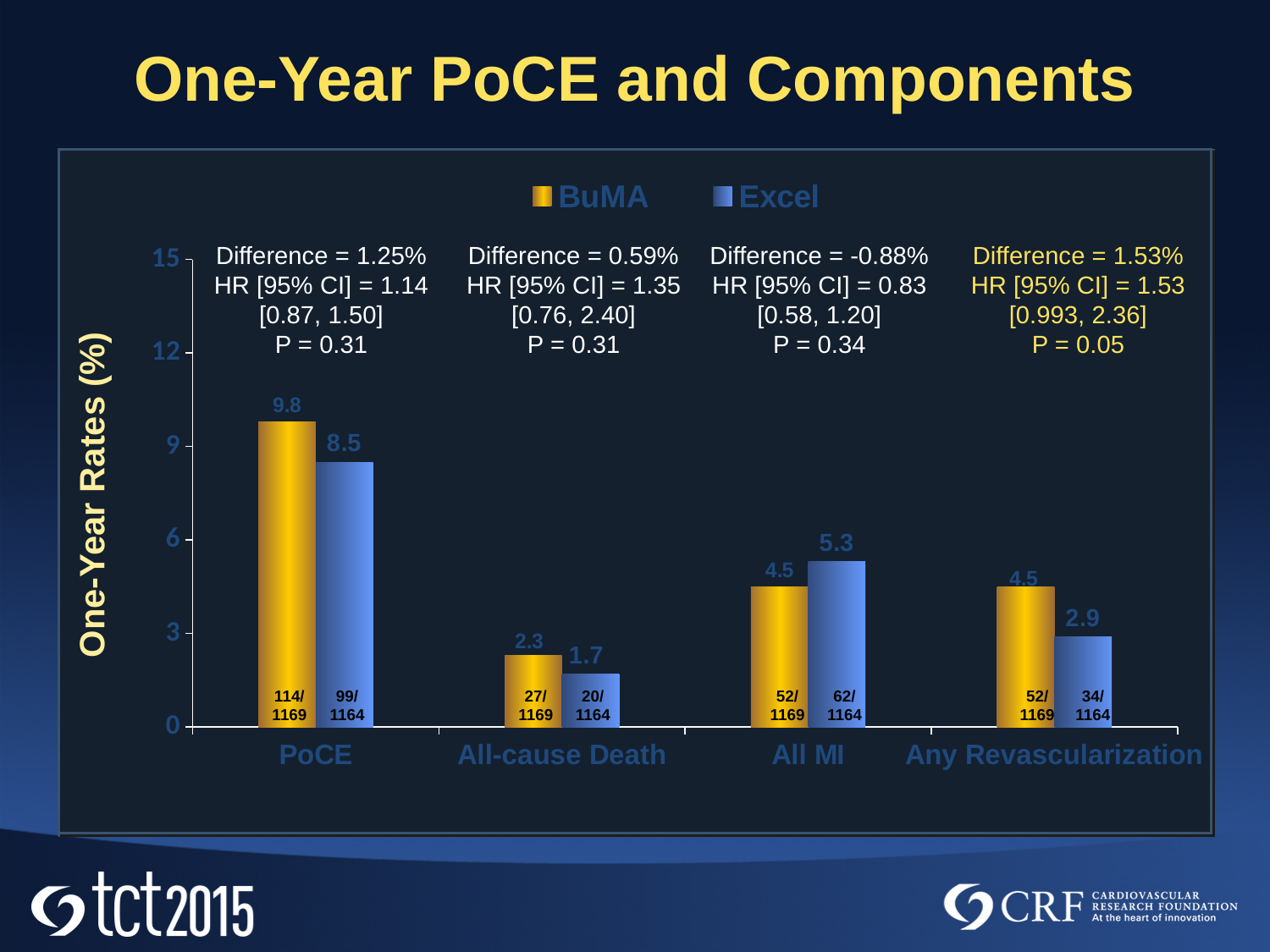

One-Year PoCE and Components

### Chart

| Category | BuMA | Excel |
|---|---|---|
| PoCE | 9.8 | 8.5 |
| All-cause Death | 2.3 | 1.7 |
| All MI | 4.5 | 5.3 |
| Any Revascularization | 4.5 | 2.9 |
Difference = 1.25%
HR [95% CI] = 1.14 [0.87, 1.50]
P = 0.31
Difference = 0.59%
HR [95% CI] = 1.35 [0.76, 2.40]
P = 0.31
Difference = -0.88%
HR [95% CI] = 0.83 [0.58, 1.20]
P = 0.34
Difference = 1.53%
HR [95% CI] = 1.53 [0.993, 2.36]
P = 0.05
One-Year Rates (%)
114/
1169
99/
1164
27/
1169
20/
1164
52/
1169
62/
1164
52/
1169
34/
1164